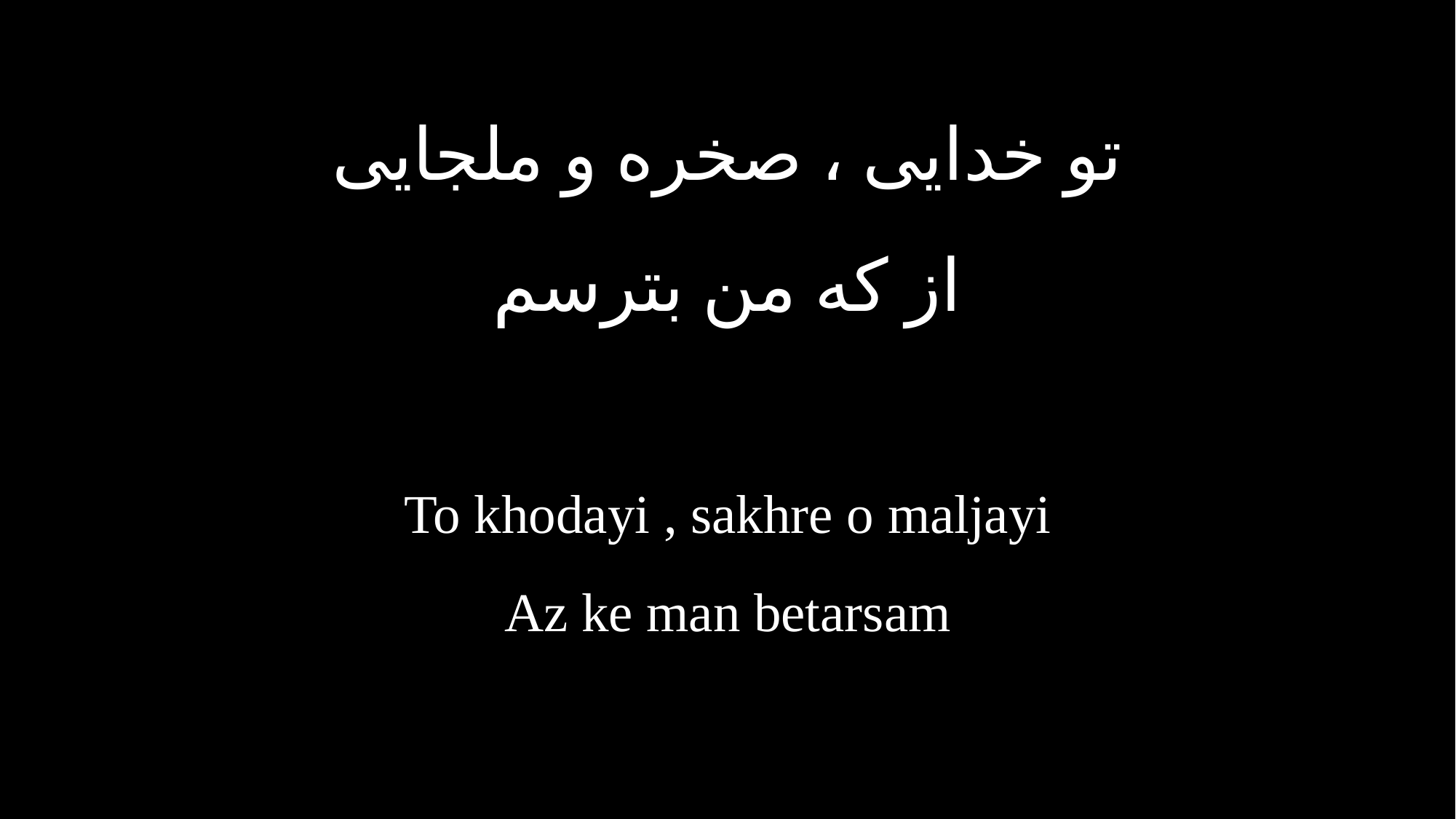

تو خدایی ، صخره و ملجایی
از که من بترسم

To khodayi , sakhre o maljayi
Az ke man betarsam